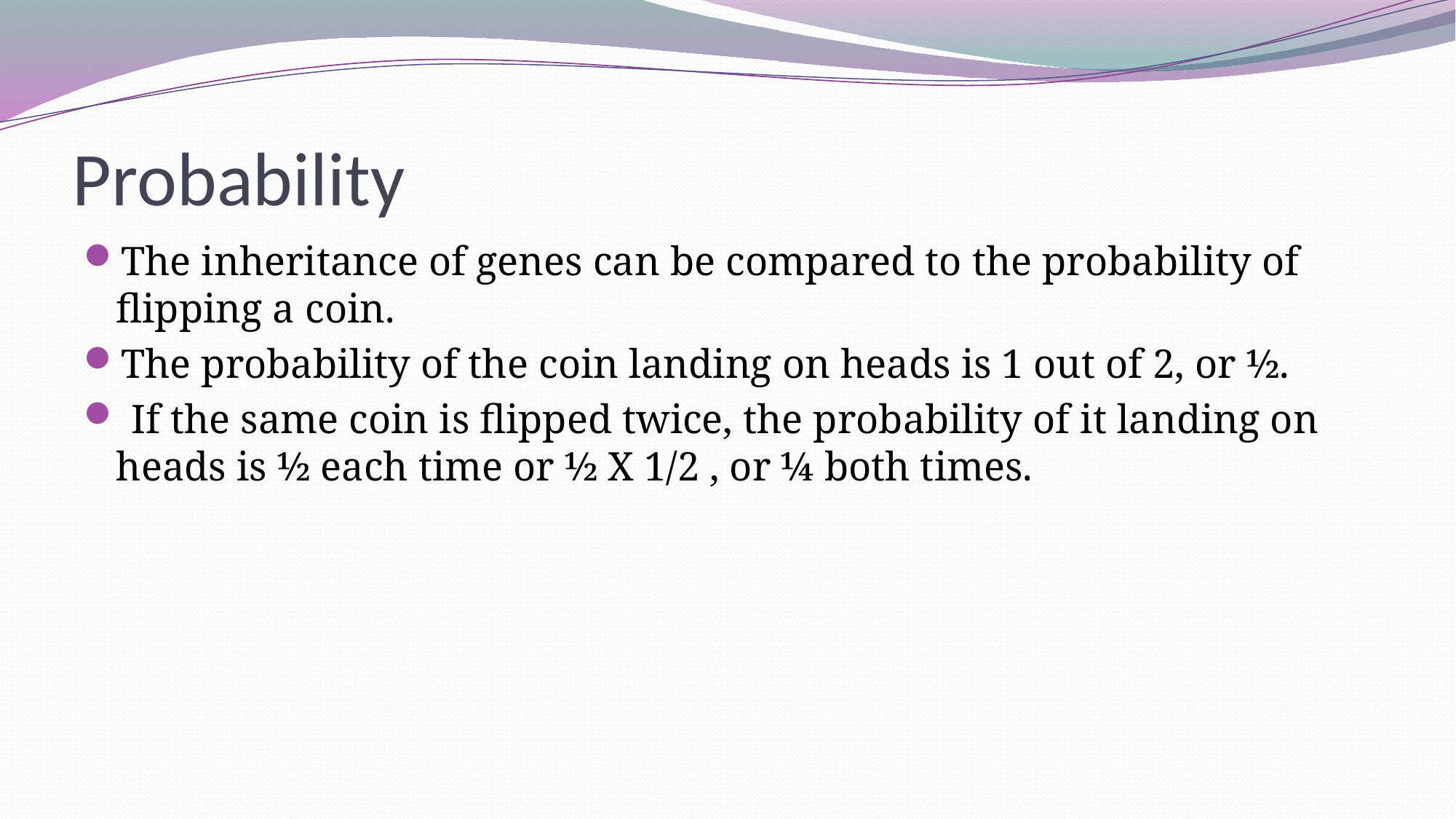

# Probability
The inheritance of genes can be compared to the probability of flipping a coin.
The probability of the coin landing on heads is 1 out of 2, or ½.
 If the same coin is flipped twice, the probability of it landing on heads is ½ each time or ½ X 1/2 , or ¼ both times.